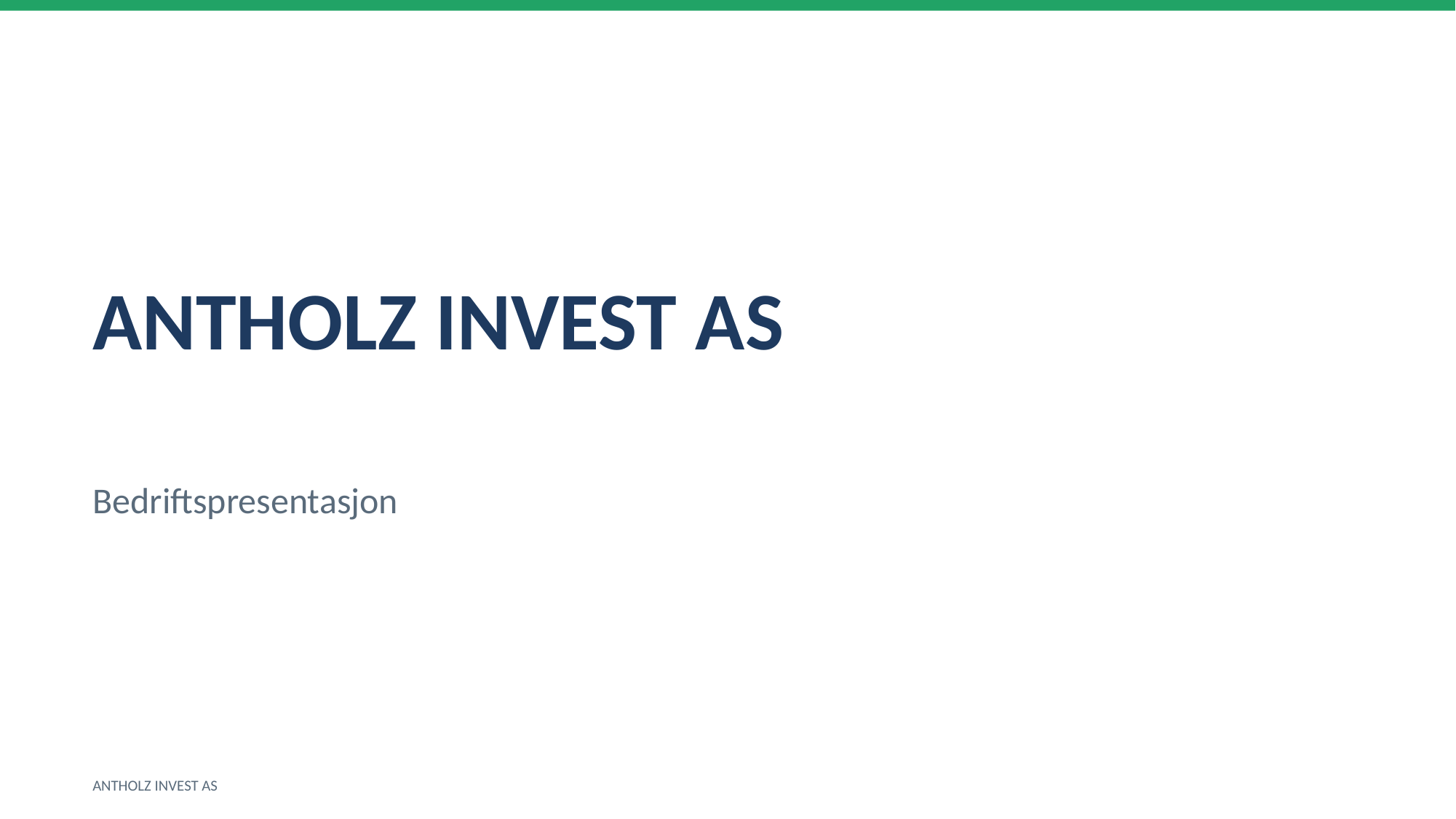

ANTHOLZ INVEST AS
Bedriftspresentasjon
ANTHOLZ INVEST AS